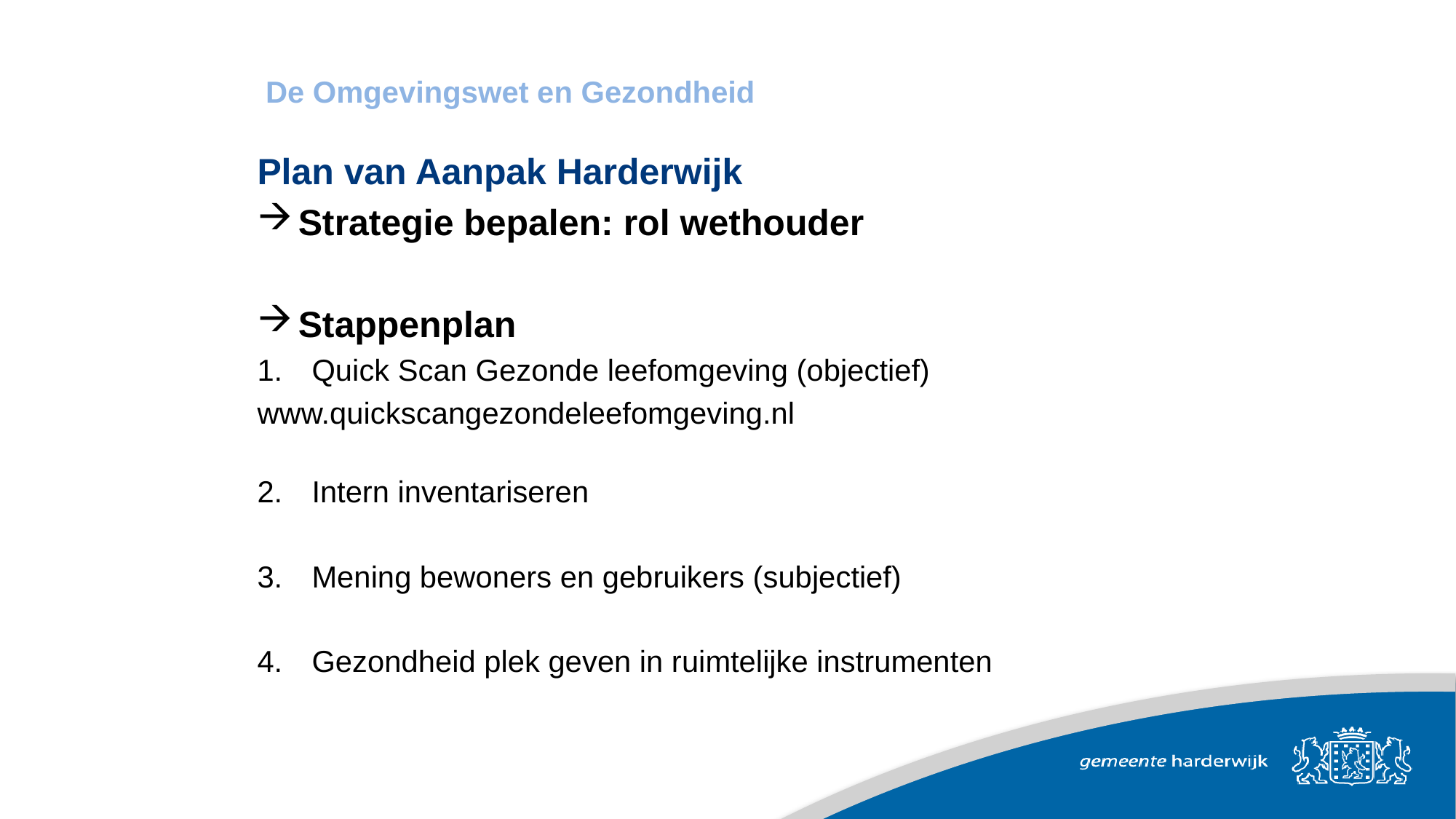

De Omgevingswet en Gezondheid

Plan van Aanpak Harderwijk
Strategie bepalen: rol wethouder

Stappenplan
Quick Scan Gezonde leefomgeving (objectief)
www.quickscangezondeleefomgeving.nl
Intern inventariseren

Mening bewoners en gebruikers (subjectief)

Gezondheid plek geven in ruimtelijke instrumenten